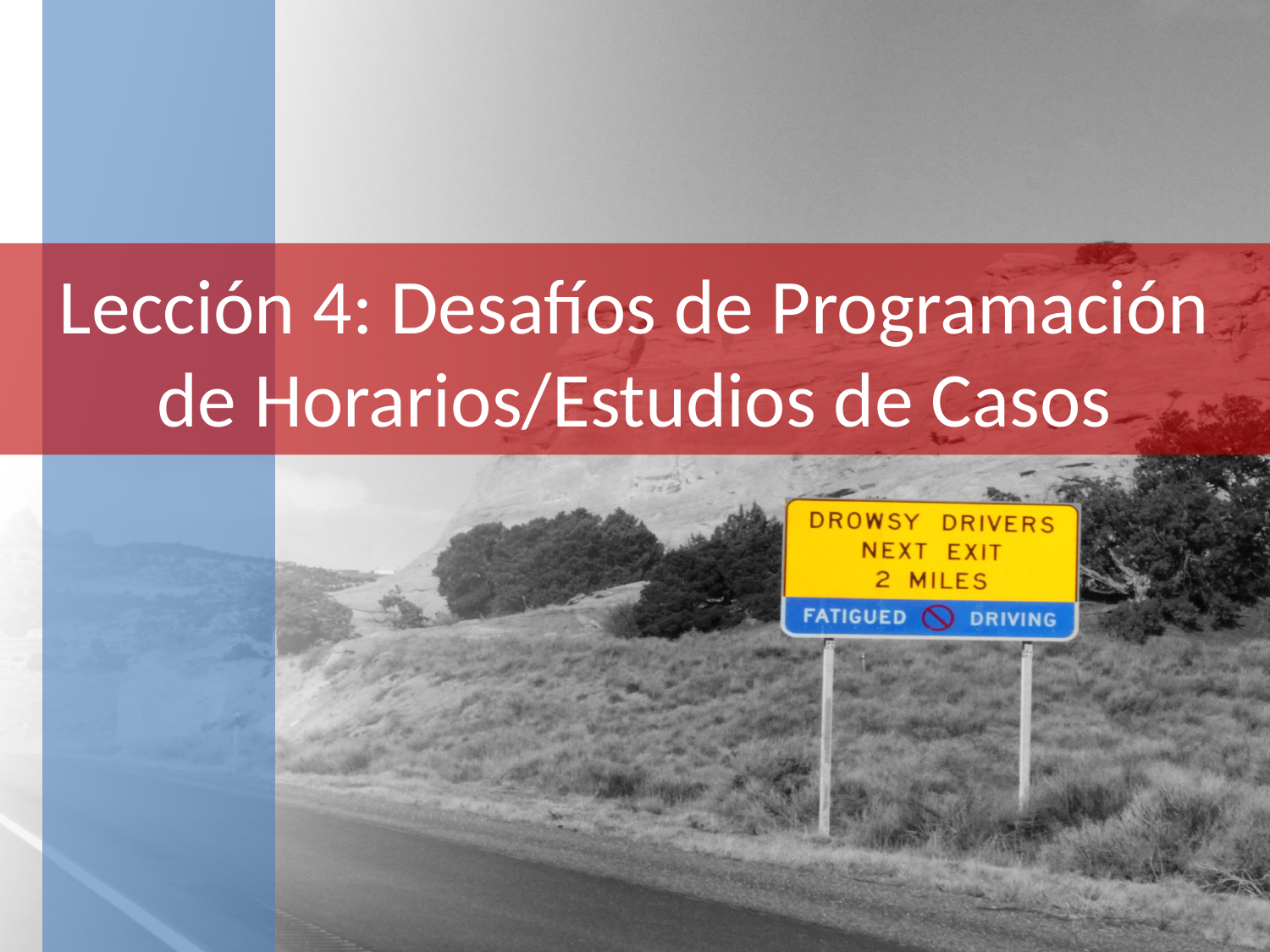

# Lección 4: Desafíos de Programación de Horarios/Estudios de Casos